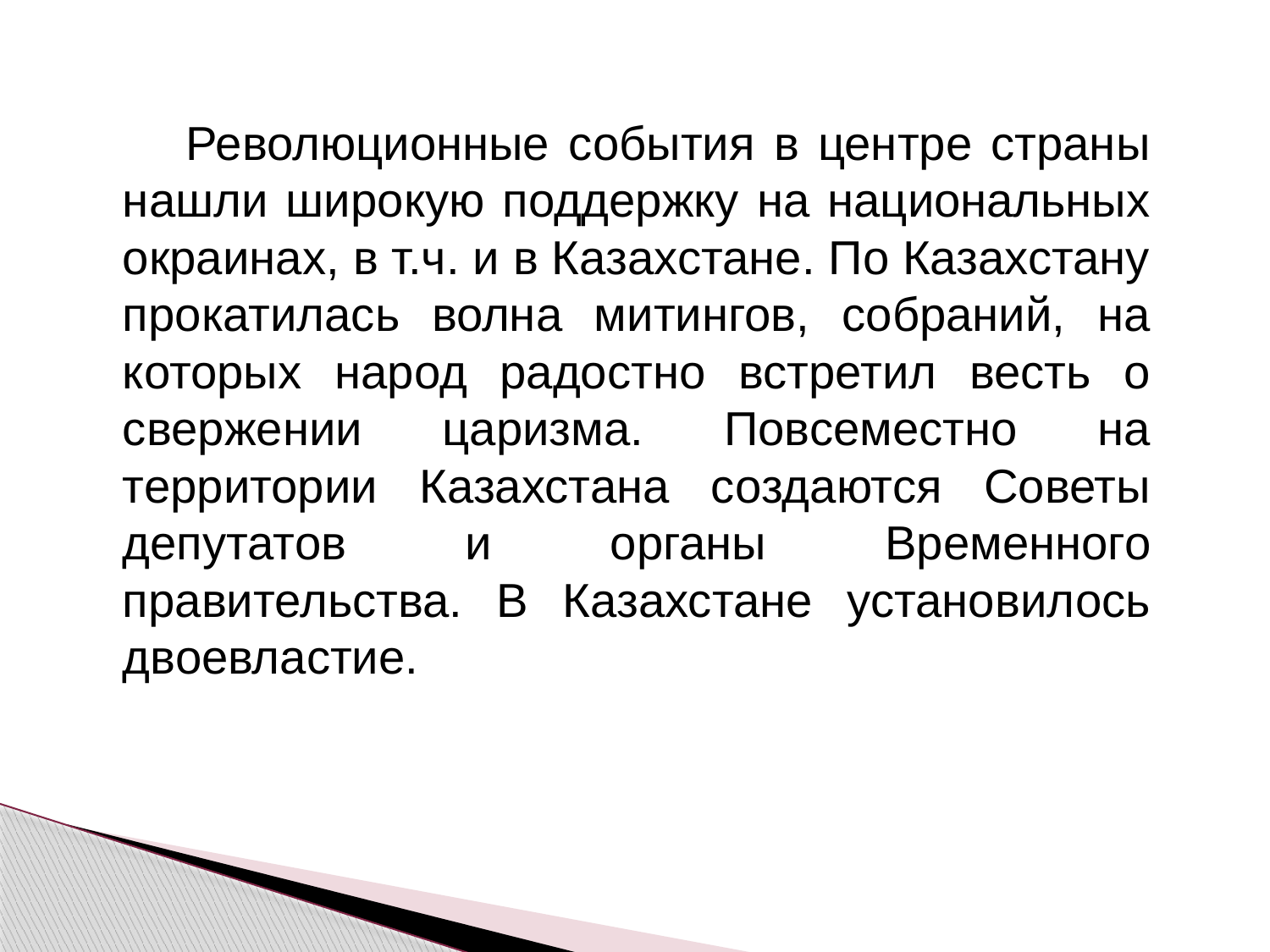

Революционные события в центре страны нашли широкую поддержку на национальных окраинах, в т.ч. и в Казахстане. По Казахстану прокатилась волна митингов, собраний, на которых народ радостно встретил весть о свержении царизма. Повсеместно на территории Казахстана создаются Советы депутатов и органы Временного правительства. В Казахстане установилось двоевластие.